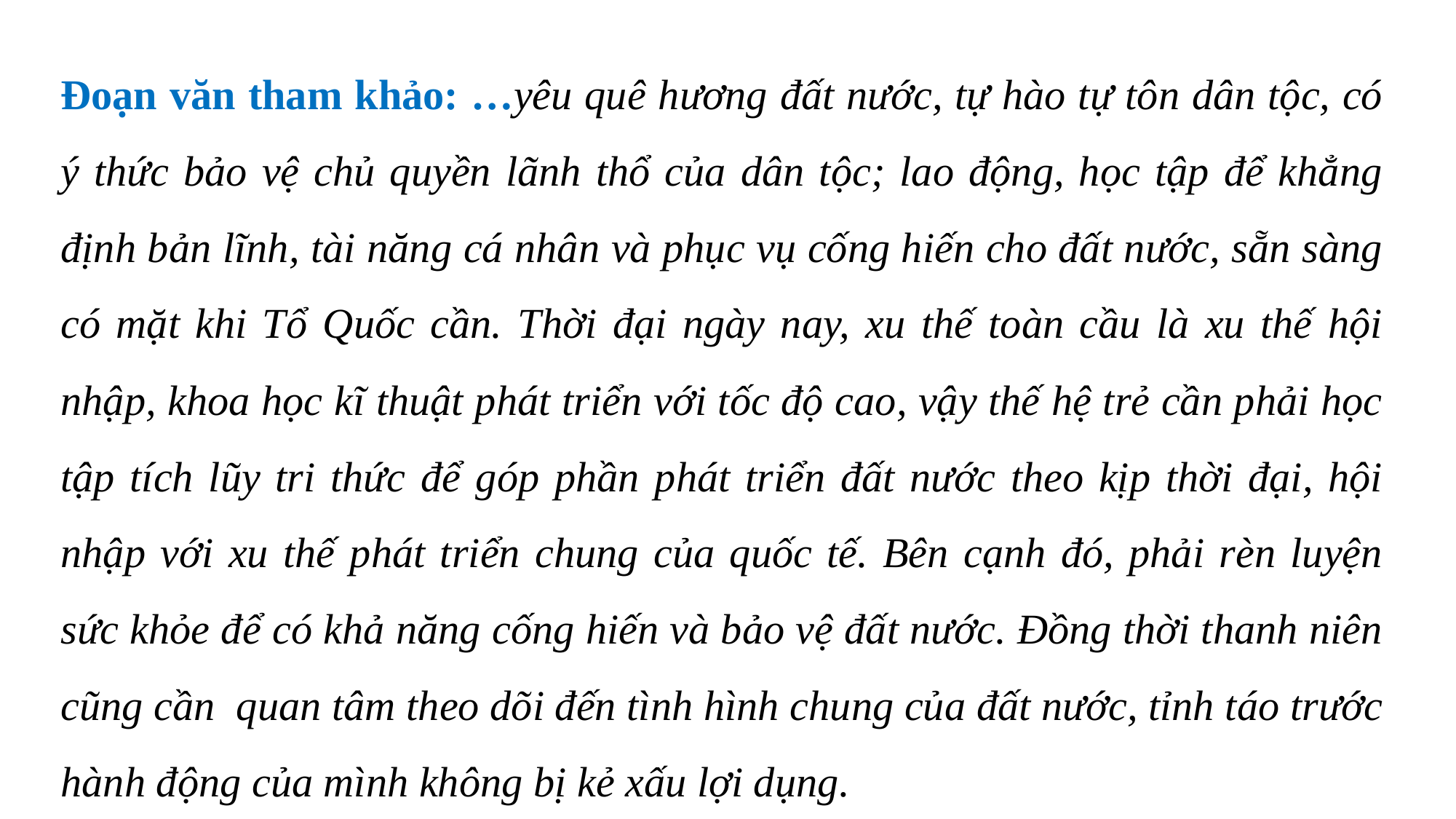

Đoạn văn tham khảo: …yêu quê hương đất nước, tự hào tự tôn dân tộc, có ý thức bảo vệ chủ quyền lãnh thổ của dân tộc; lao động, học tập để khẳng định bản lĩnh, tài năng cá nhân và phục vụ cống hiến cho đất nước, sẵn sàng có mặt khi Tổ Quốc cần. Thời đại ngày nay, xu thế toàn cầu là xu thế hội nhập, khoa học kĩ thuật phát triển với tốc độ cao, vậy thế hệ trẻ cần phải học tập tích lũy tri thức để góp phần phát triển đất nước theo kịp thời đại, hội nhập với xu thế phát triển chung của quốc tế. Bên cạnh đó, phải rèn luyện sức khỏe để có khả năng cống hiến và bảo vệ đất nước. Đồng thời thanh niên cũng cần  quan tâm theo dõi đến tình hình chung của đất nước, tỉnh táo trước hành động của mình không bị kẻ xấu lợi dụng.